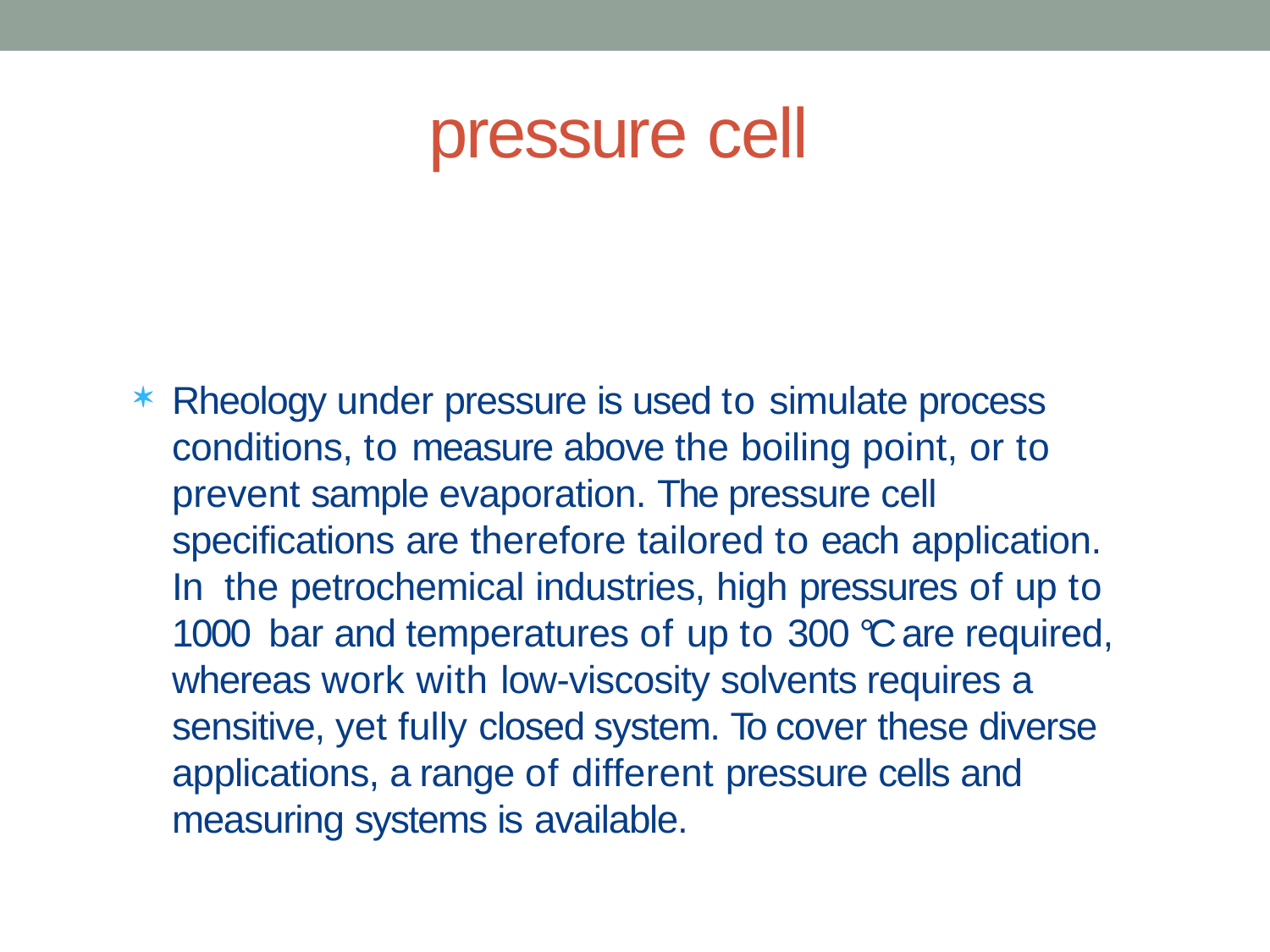

# pressure cell
Rheology under pressure is used to simulate process  conditions, to measure above the boiling point, or to  prevent sample evaporation. The pressure cell  specifications are therefore tailored to each application. In  the petrochemical industries, high pressures of up to 1000  bar and temperatures of up to 300 °C are required,  whereas work with low-viscosity solvents requires a  sensitive, yet fully closed system. To cover these diverse  applications, a range of different pressure cells and  measuring systems is available.